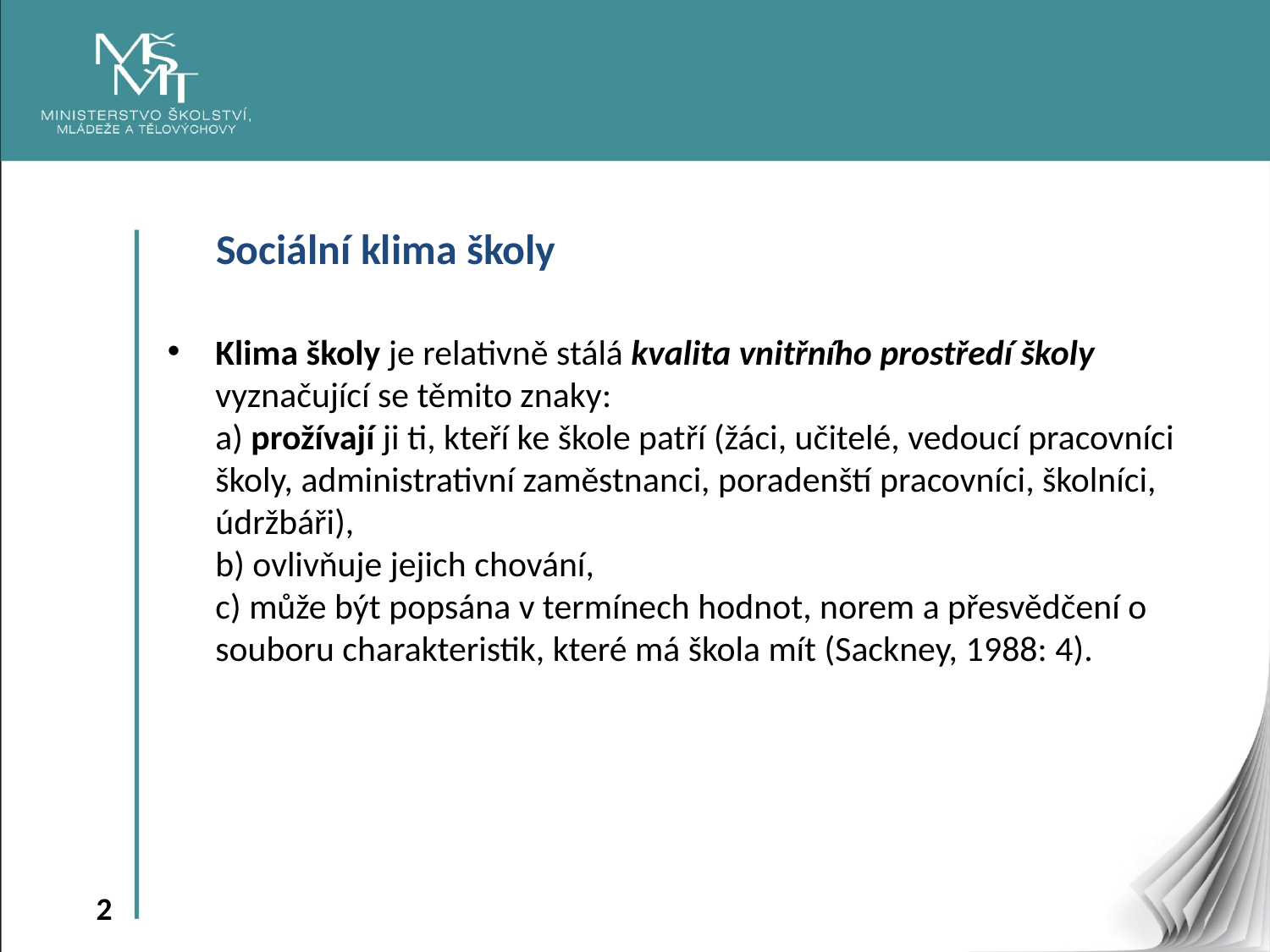

Sociální klima školy

Klima školy je relativně stálá kvalita vnitřního prostředí školy vyznačující se těmito znaky:
a) prožívají ji ti, kteří ke škole patří (žáci, učitelé, vedoucí pracovníci školy, administrativní zaměstnanci, poradenští pracovníci, školníci, údržbáři),
b) ovlivňuje jejich chování,
c) může být popsána v termínech hodnot, norem a přesvědčení o souboru charakteristik, které má škola mít (Sackney, 1988: 4).